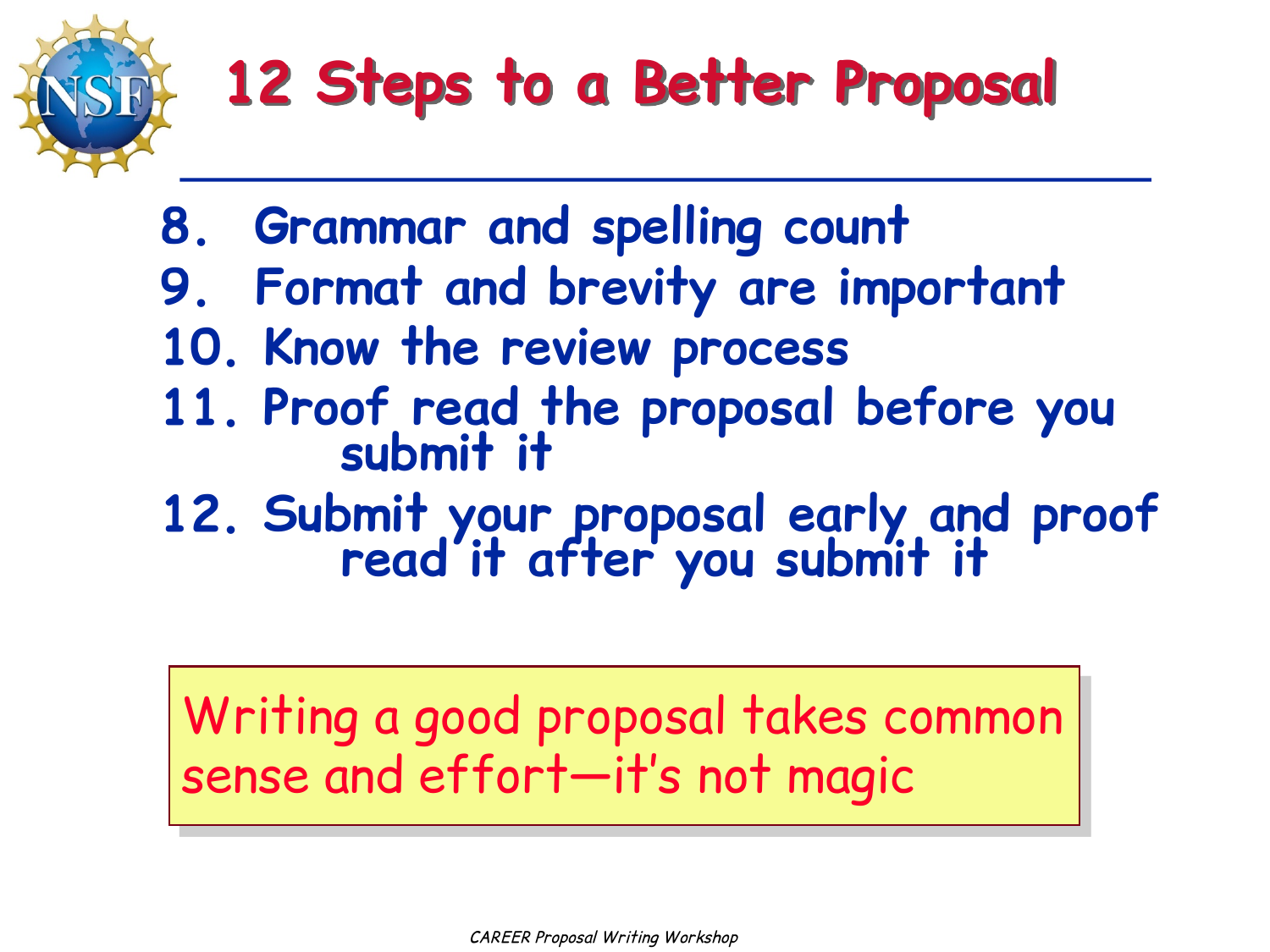

# 12 Steps to a Better Proposal
 8.  Grammar and spelling count
 9.  Format and brevity are important
 10. Know the review process
 11. Proof read the proposal before you   	submit it
 12. Submit your proposal early and proof 	read it after you submit it

Writing a good proposal takes common sense and effort—it’s not magic